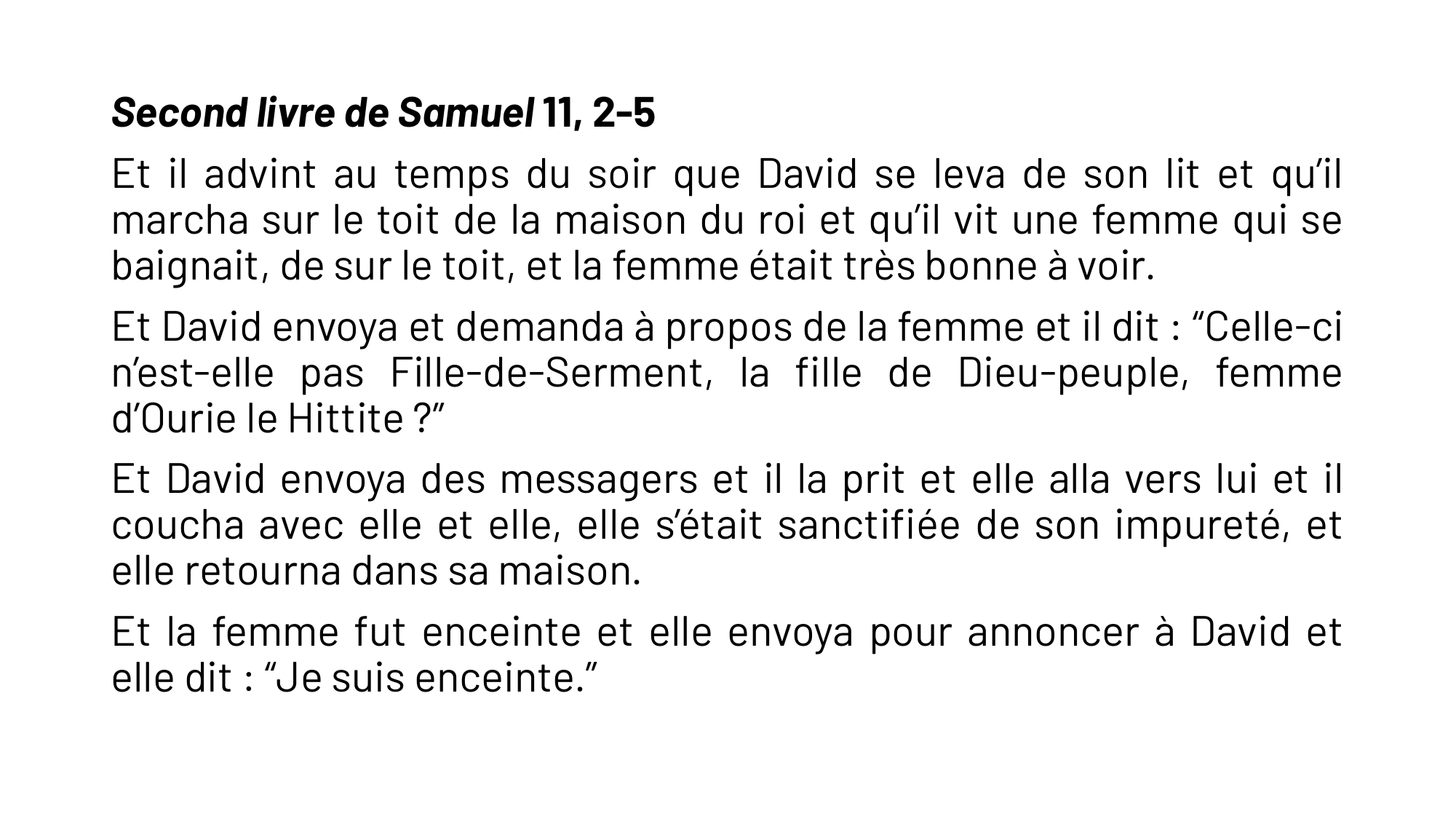

Second livre de Samuel 11, 2-5
Et il advint au temps du soir que David se leva de son lit et qu’il marcha sur le toit de la maison du roi et qu’il vit une femme qui se baignait, de sur le toit, et la femme était très bonne à voir.
Et David envoya et demanda à propos de la femme et il dit : “Celle-ci n’est-elle pas Fille-de-Serment, la fille de Dieu-peuple, femme d’Ourie le Hittite ?”
Et David envoya des messagers et il la prit et elle alla vers lui et il coucha avec elle et elle, elle s’était sanctifiée de son impureté, et elle retourna dans sa maison.
Et la femme fut enceinte et elle envoya pour annoncer à David et elle dit : “Je suis enceinte.”